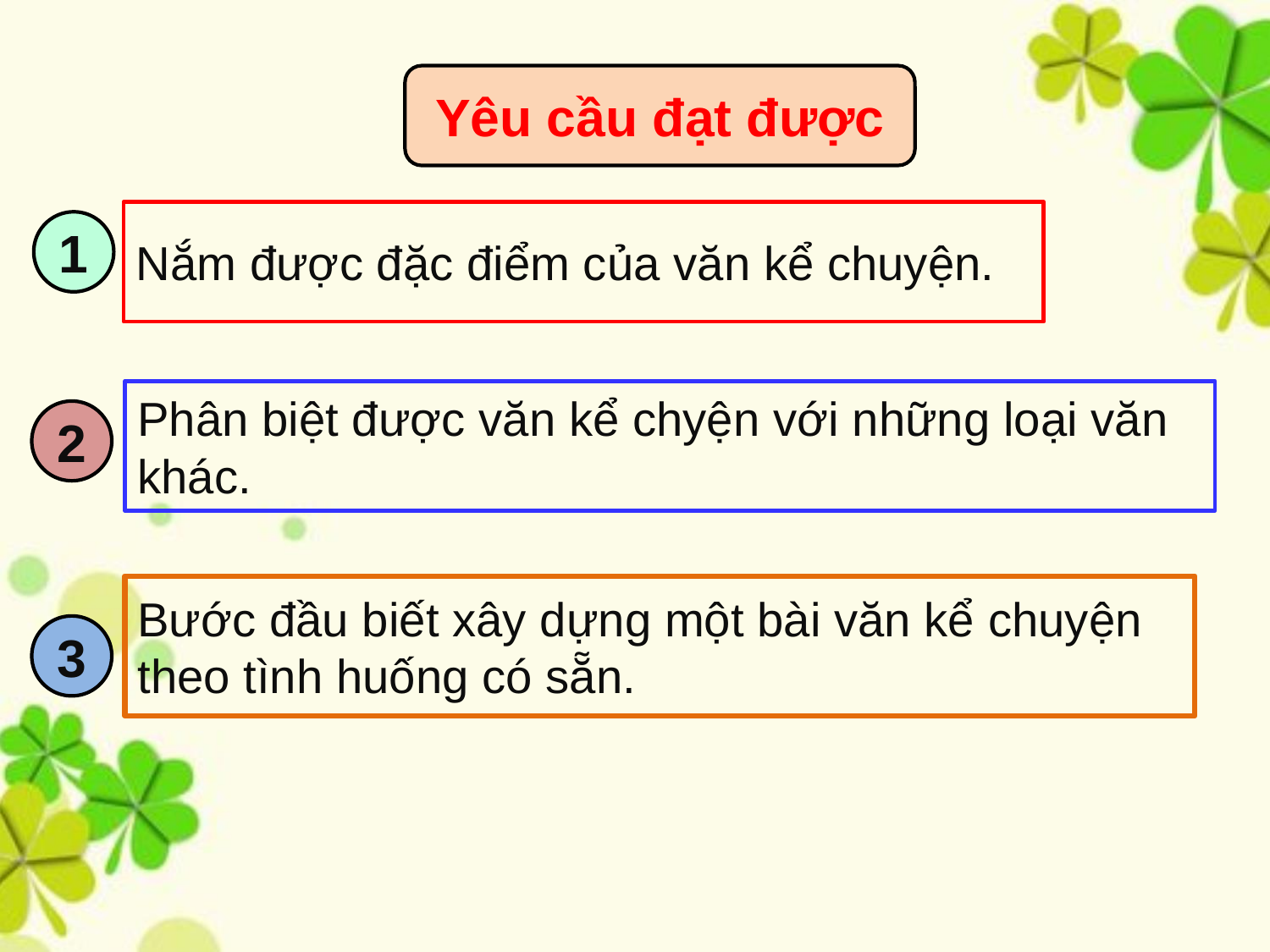

Yêu cầu đạt được
Nắm được đặc điểm của văn kể chuyện.
1
Phân biệt được văn kể chyện với những loại văn khác.
2
Bước đầu biết xây dựng một bài văn kể chuyện theo tình huống có sẵn.
3